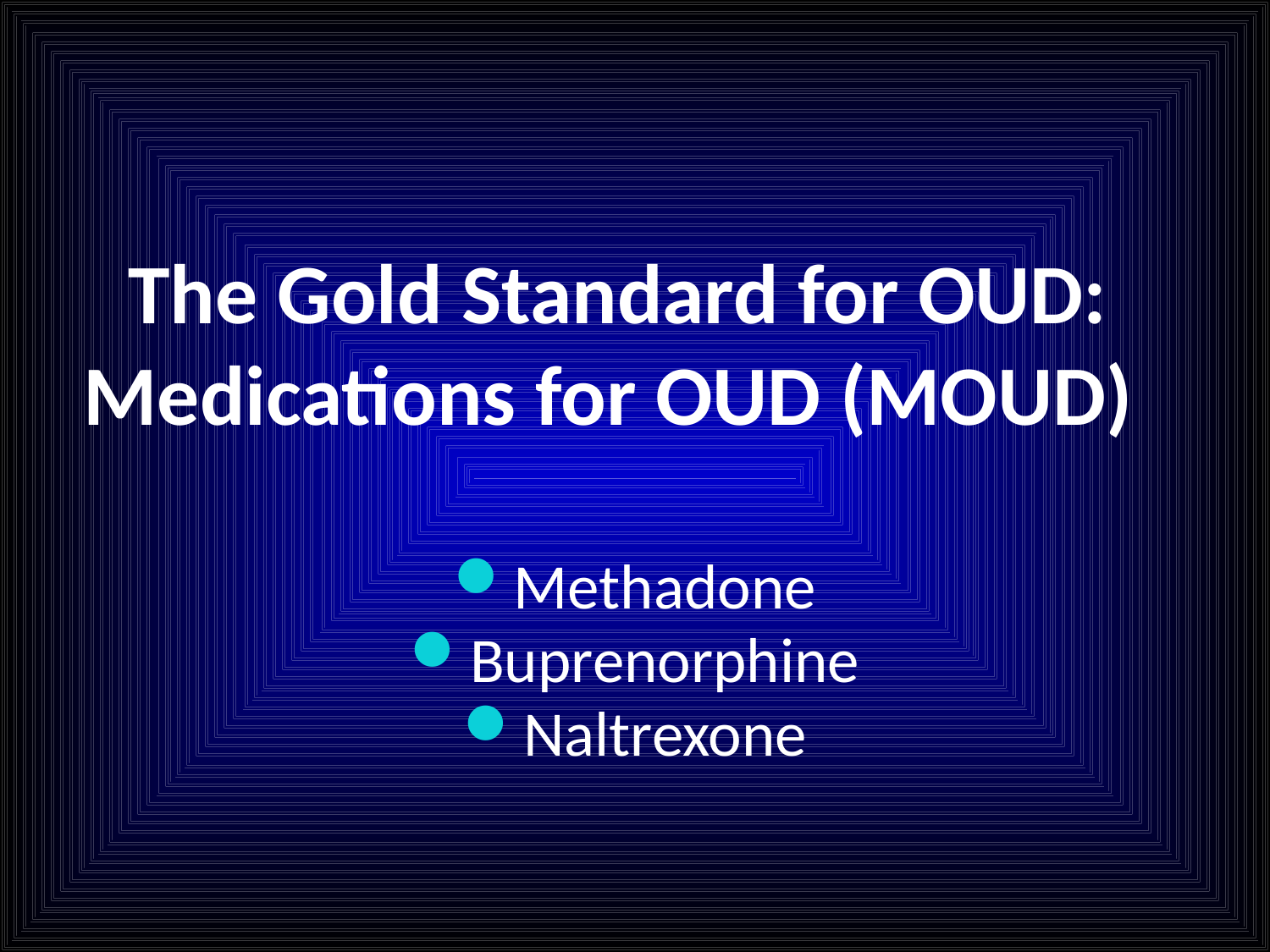

# The Gold Standard for OUD: Medications for OUD (MOUD)

Methadone
Buprenorphine
Naltrexone